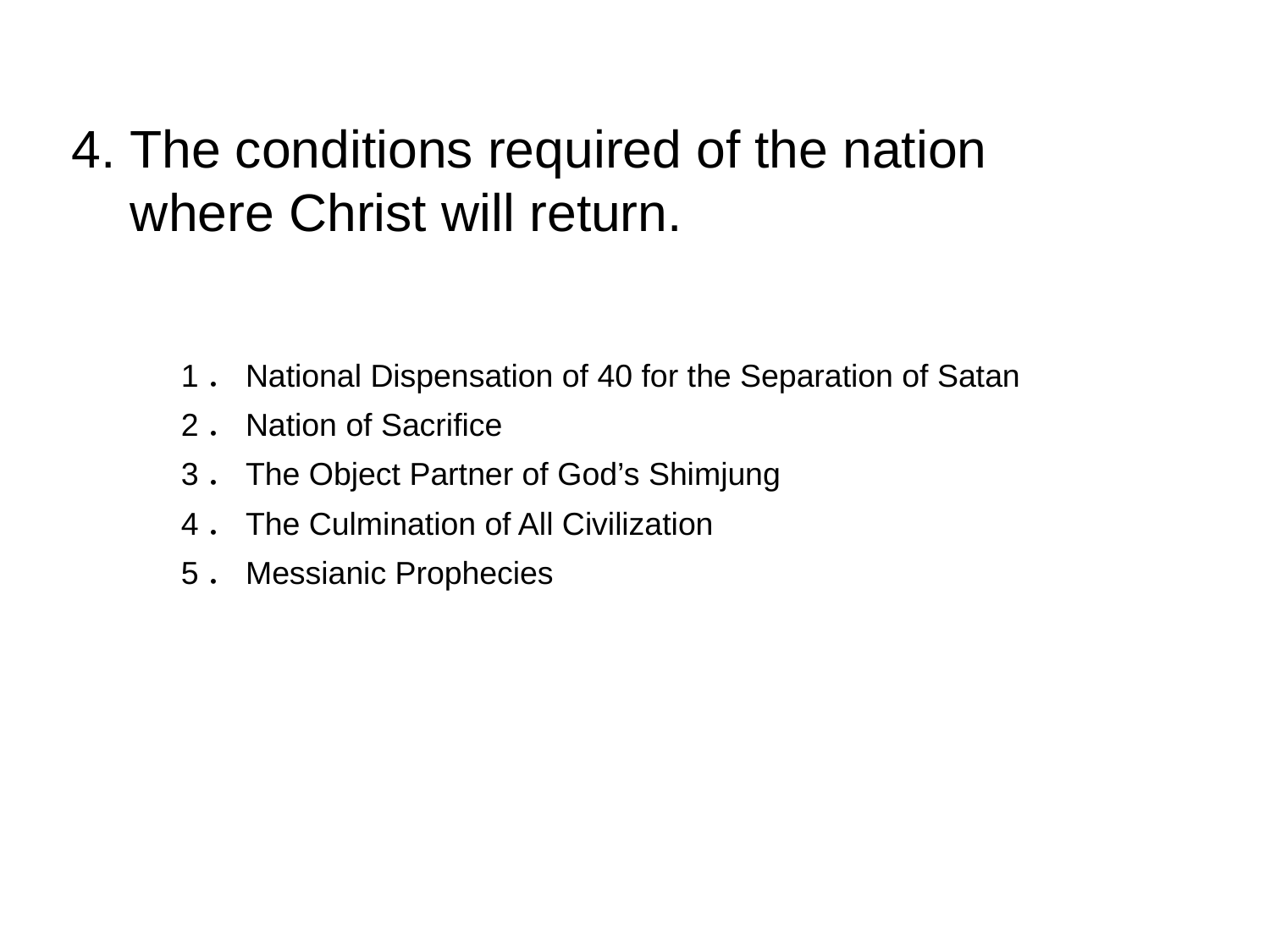

4. The conditions required of the nation
    where Christ will return.
1．National Dispensation of 40 for the Separation of Satan
2．Nation of Sacrifice
3．The Object Partner of God’s Shimjung
4．The Culmination of All Civilization
5．Messianic Prophecies